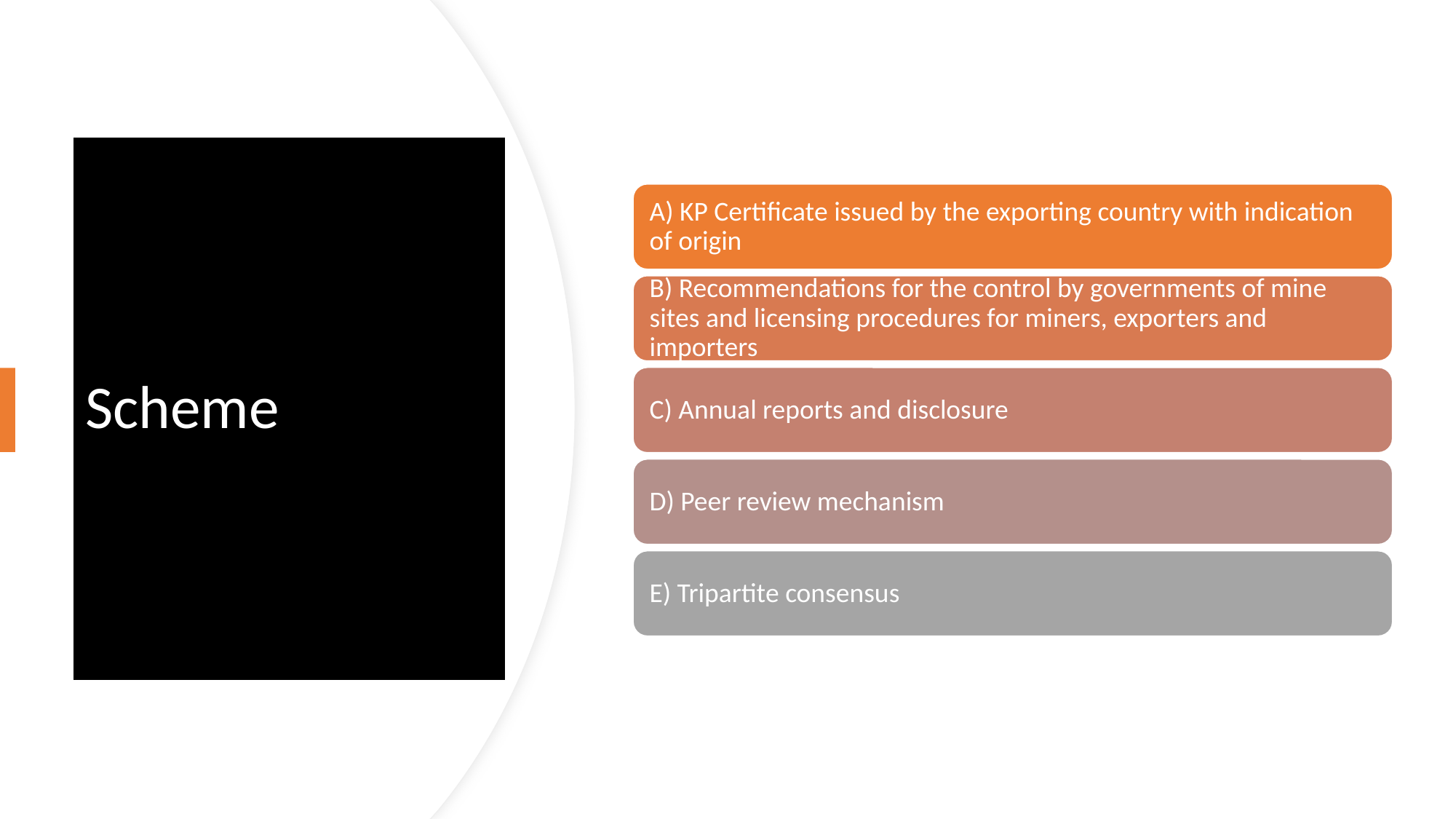

A) KP Certificate issued by the exporting country with indication of origin
B) Recommendations for the control by governments of mine sites and licensing procedures for miners, exporters and importers
C) Annual reports and disclosure
D) Peer review mechanism
E) Tripartite consensus
# Scheme